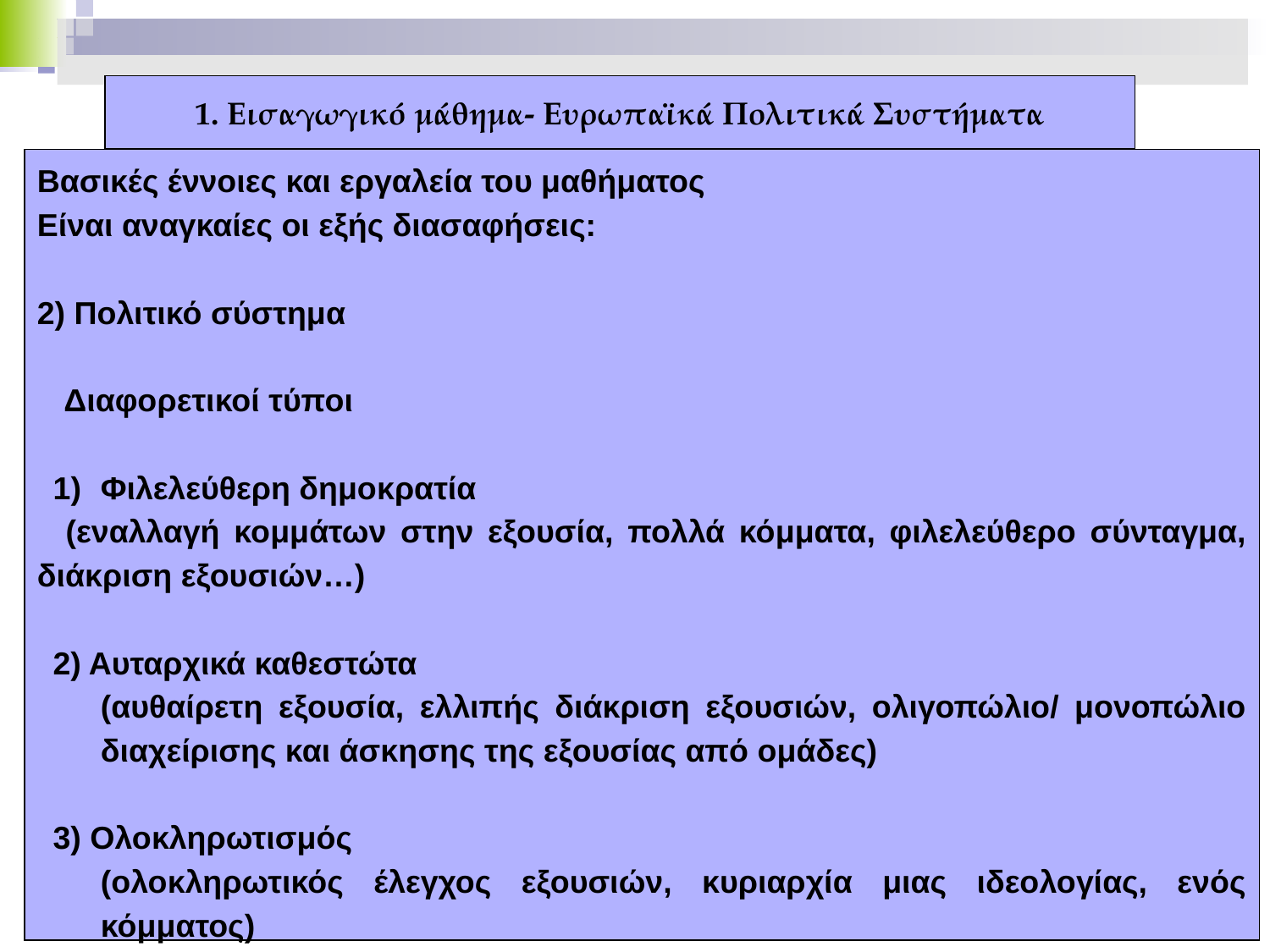

1. Εισαγωγικό μάθημα- Ευρωπαϊκά Πολιτικά Συστήματα
Βασικές έννοιες και εργαλεία του μαθήματος
Είναι αναγκαίες οι εξής διασαφήσεις:

2) Πολιτικό σύστημα

   Διαφορετικοί τύποι

Φιλελεύθερη δημοκρατία
  (εναλλαγή κομμάτων στην εξουσία, πολλά κόμματα, φιλελεύθερο σύνταγμα, διάκριση εξουσιών…)

2) Αυταρχικά καθεστώτα
(αυθαίρετη εξουσία, ελλιπής διάκριση εξουσιών, ολιγοπώλιο/ μονοπώλιο διαχείρισης και άσκησης της εξουσίας από ομάδες)

3) Ολοκληρωτισμός
(ολοκληρωτικός έλεγχος εξουσιών, κυριαρχία μιας ιδεολογίας, ενός κόμματος)